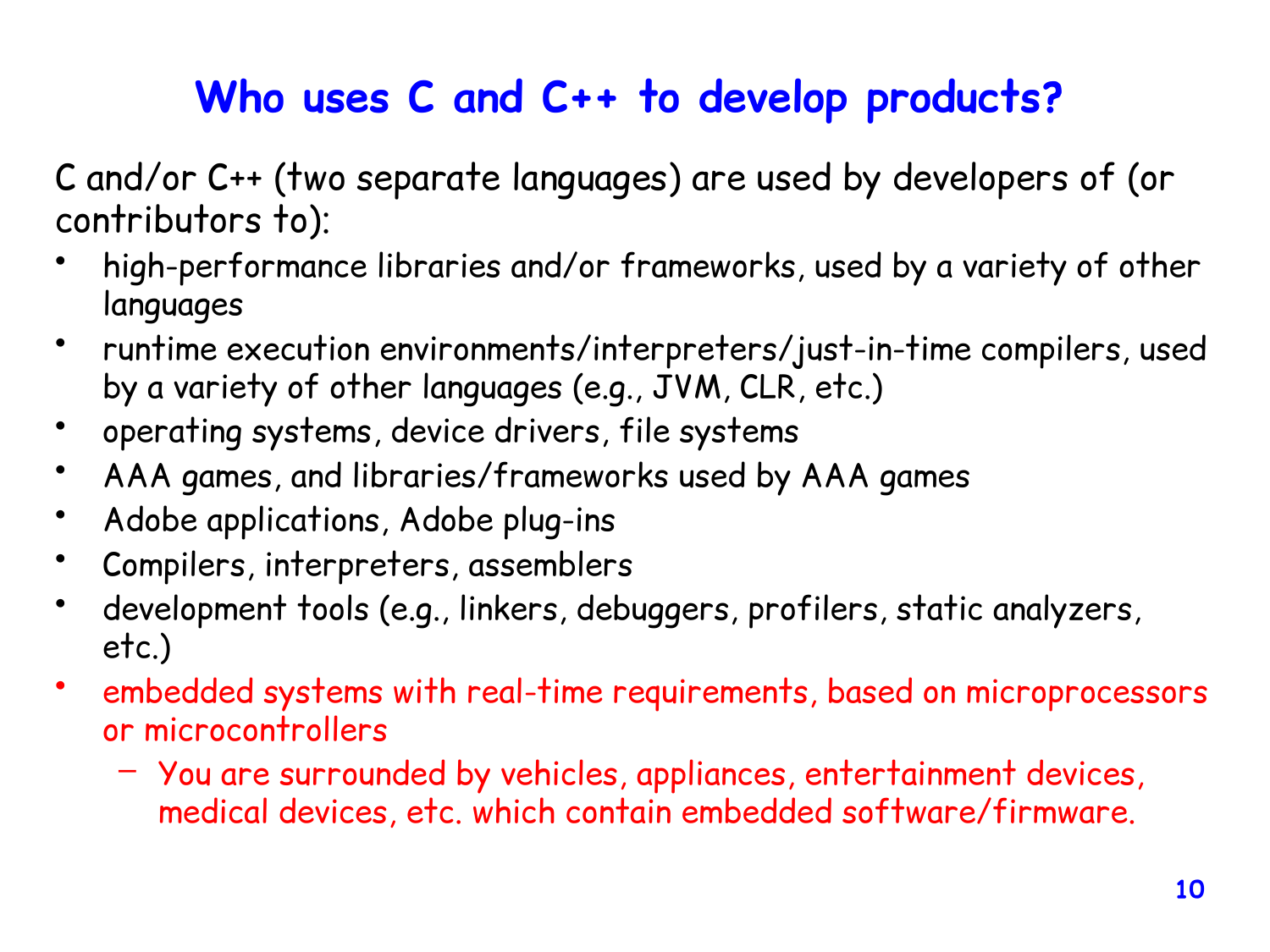

# Who uses C and C++ to develop products?
C and/or C++ (two separate languages) are used by developers of (or contributors to):
high-performance libraries and/or frameworks, used by a variety of other languages
runtime execution environments/interpreters/just-in-time compilers, used by a variety of other languages (e.g., JVM, CLR, etc.)
operating systems, device drivers, file systems
AAA games, and libraries/frameworks used by AAA games
Adobe applications, Adobe plug-ins
Compilers, interpreters, assemblers
development tools (e.g., linkers, debuggers, profilers, static analyzers, etc.)
embedded systems with real-time requirements, based on microprocessors or microcontrollers
You are surrounded by vehicles, appliances, entertainment devices, medical devices, etc. which contain embedded software/firmware.

10